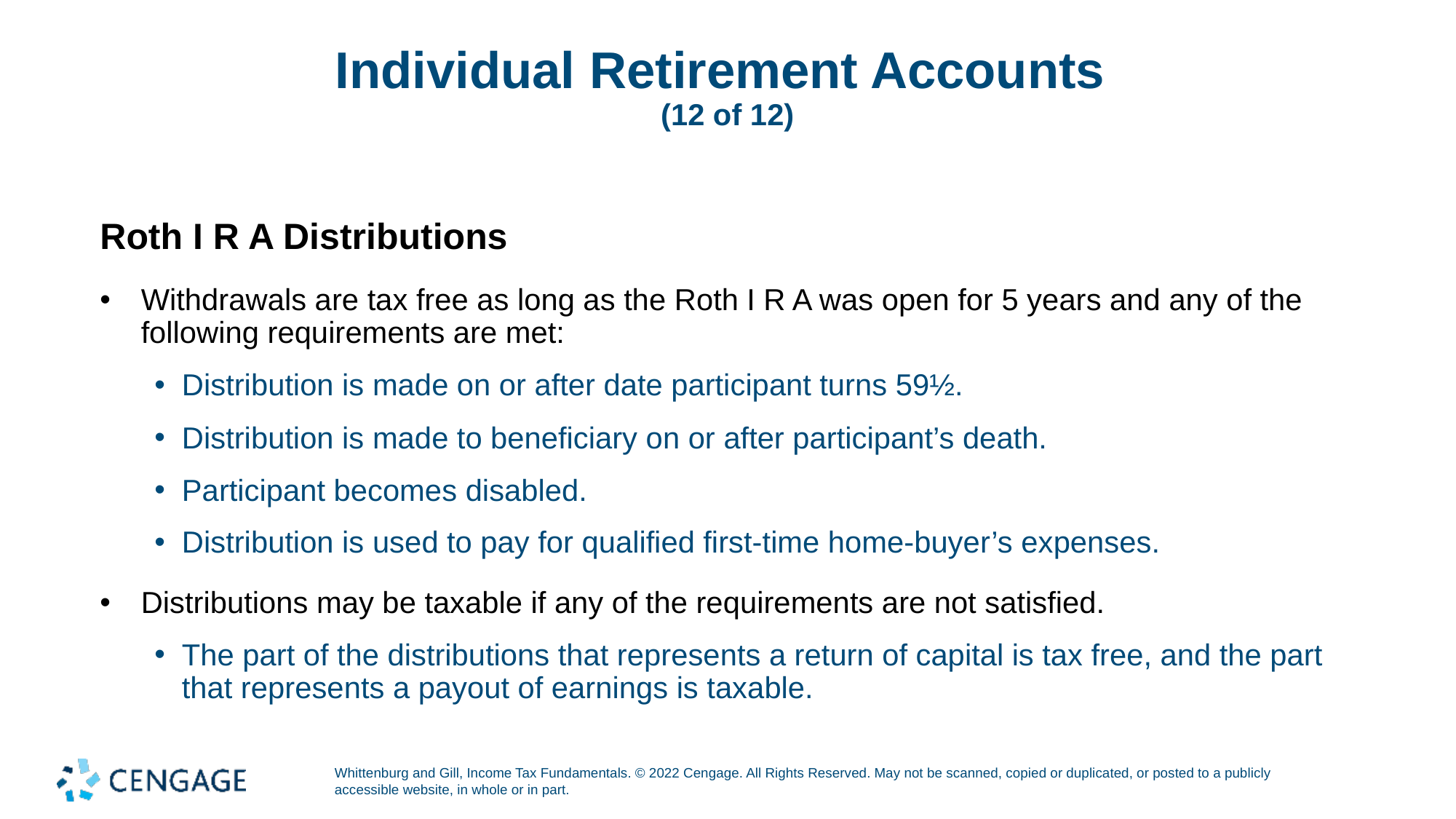

# Individual Retirement Accounts (12 of 12)
Roth I R A Distributions
Withdrawals are tax free as long as the Roth I R A was open for 5 years and any of the following requirements are met:
Distribution is made on or after date participant turns 59½.
Distribution is made to beneficiary on or after participant’s death.
Participant becomes disabled.
Distribution is used to pay for qualified first-time home-buyer’s expenses.
Distributions may be taxable if any of the requirements are not satisfied.
The part of the distributions that represents a return of capital is tax free, and the part that represents a payout of earnings is taxable.